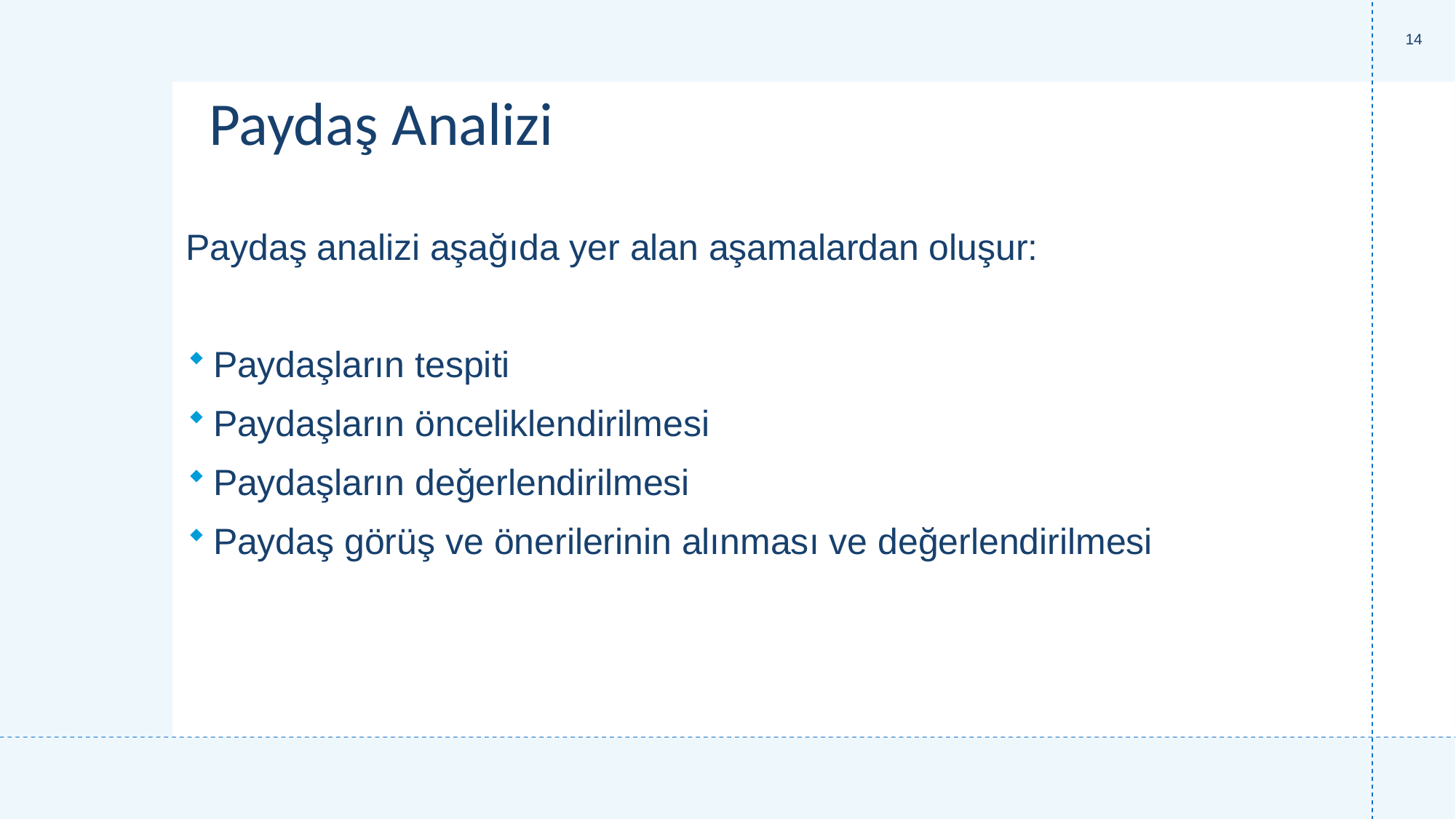

14
# Paydaş Analizi
Paydaş analizi aşağıda yer alan aşamalardan oluşur:

Paydaşların tespiti
Paydaşların önceliklendirilmesi
Paydaşların değerlendirilmesi
Paydaş görüş ve önerilerinin alınması ve değerlendirilmesi